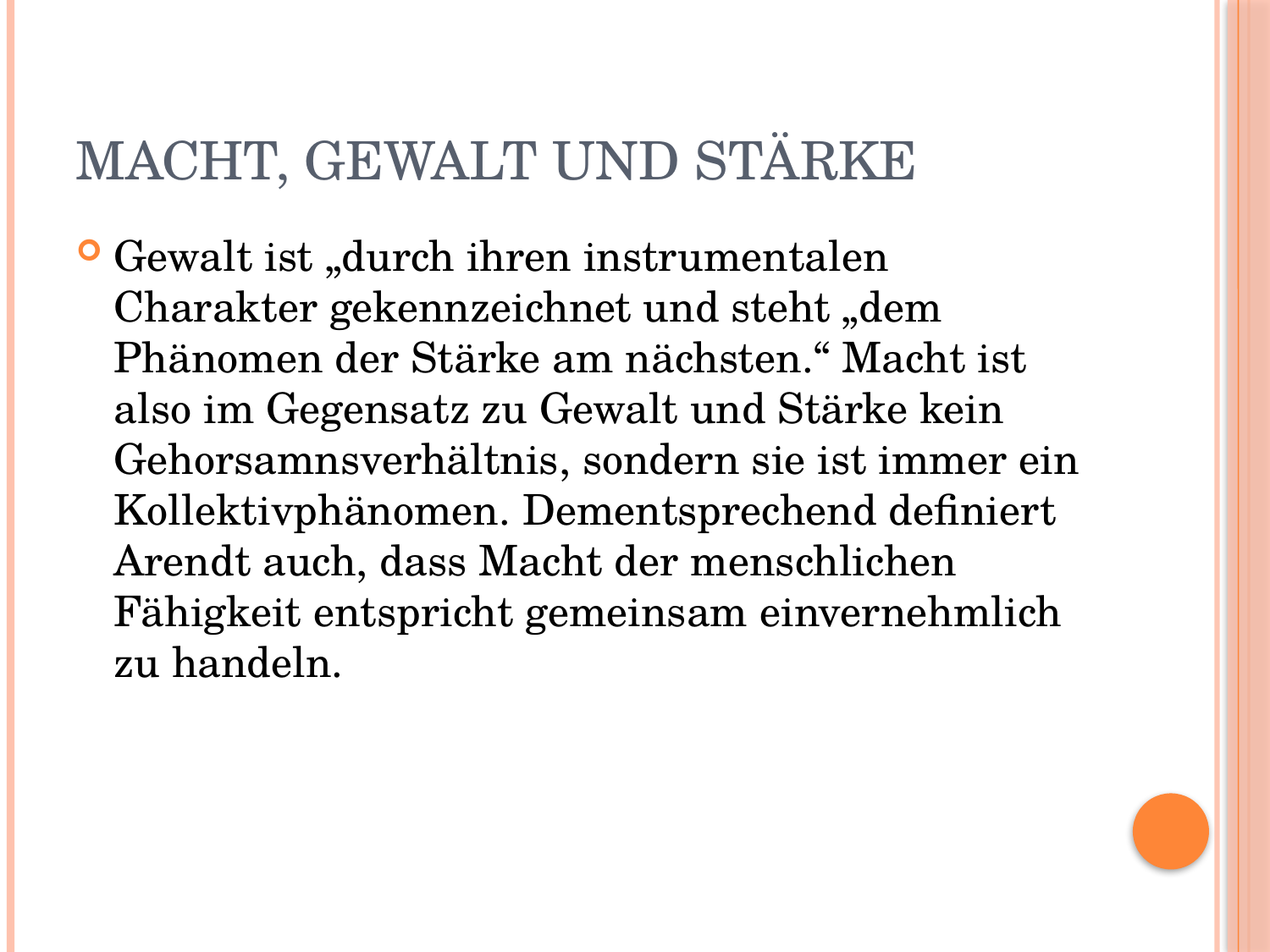

# Macht, Gewalt und Stärke
Gewalt ist „durch ihren instrumentalen Charakter gekennzeichnet und steht „dem Phänomen der Stärke am nächsten.“ Macht ist also im Gegensatz zu Gewalt und Stärke kein Gehorsamnsverhältnis, sondern sie ist immer ein Kollektivphänomen. Dementsprechend definiert Arendt auch, dass Macht der menschlichen Fähigkeit entspricht gemeinsam einvernehmlich zu handeln.